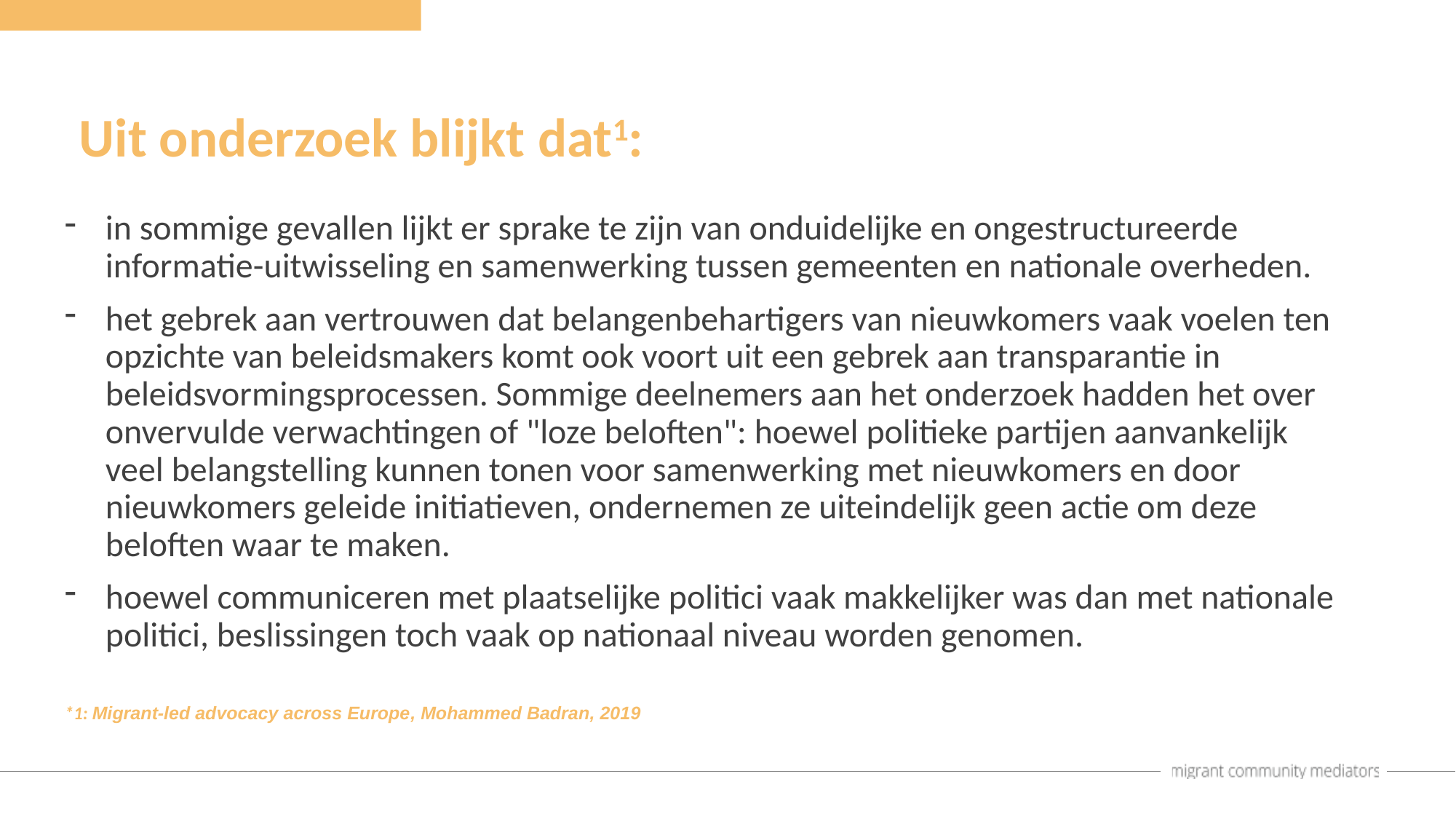

Uit onderzoek blijkt dat1:
in sommige gevallen lijkt er sprake te zijn van onduidelijke en ongestructureerde informatie-uitwisseling en samenwerking tussen gemeenten en nationale overheden.
het gebrek aan vertrouwen dat belangenbehartigers van nieuwkomers vaak voelen ten opzichte van beleidsmakers komt ook voort uit een gebrek aan transparantie in beleidsvormingsprocessen. Sommige deelnemers aan het onderzoek hadden het over onvervulde verwachtingen of "loze beloften": hoewel politieke partijen aanvankelijk veel belangstelling kunnen tonen voor samenwerking met nieuwkomers en door nieuwkomers geleide initiatieven, ondernemen ze uiteindelijk geen actie om deze beloften waar te maken.
hoewel communiceren met plaatselijke politici vaak makkelijker was dan met nationale politici, beslissingen toch vaak op nationaal niveau worden genomen.

*1: Migrant-led advocacy across Europe, Mohammed Badran, 2019